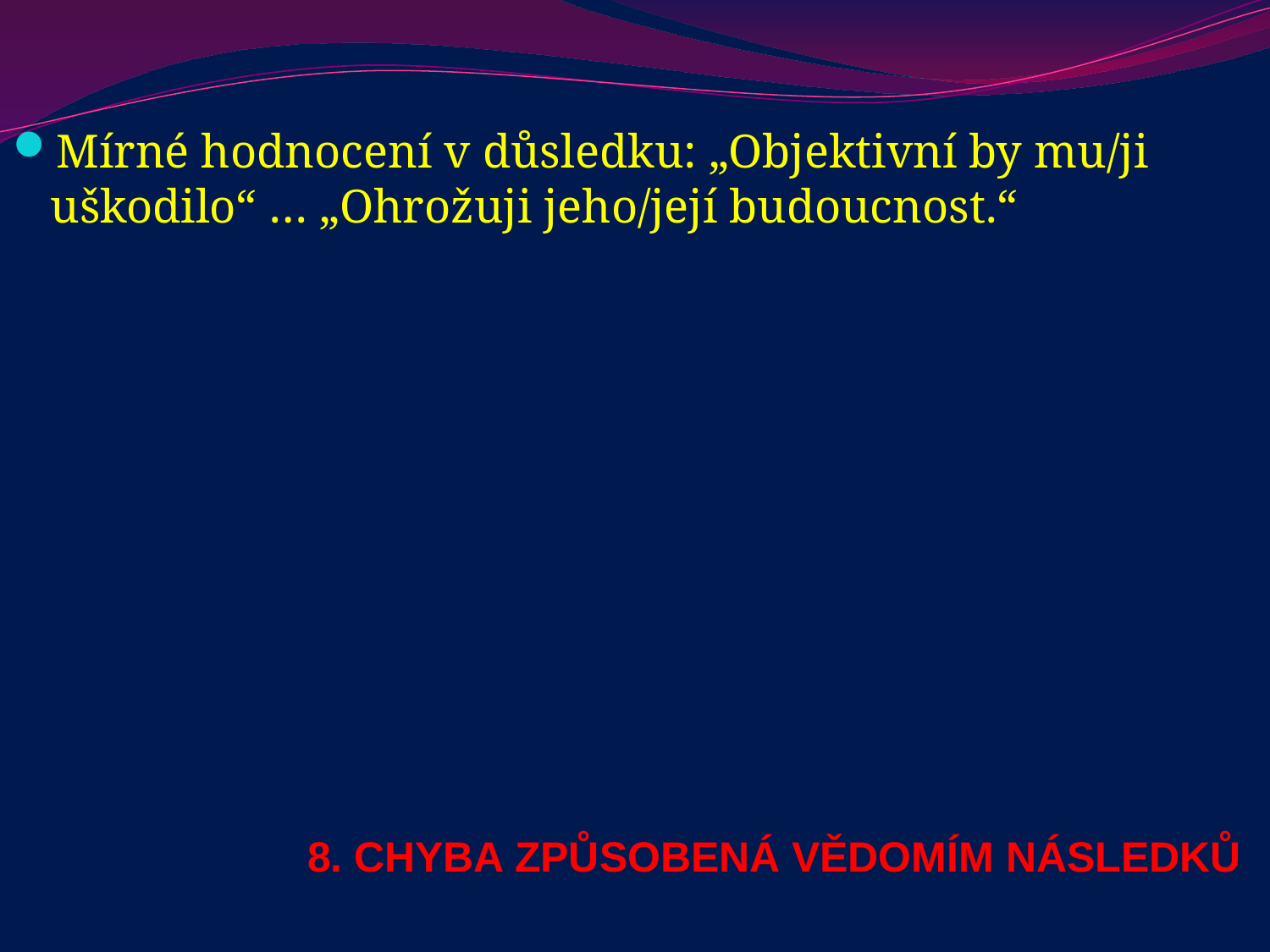

#
Mírné hodnocení v důsledku: „Objektivní by mu/ji uškodilo“ … „Ohrožuji jeho/její budoucnost.“

8. CHYBA ZPŮSOBENÁ VĚDOMÍM NÁSLEDKŮ